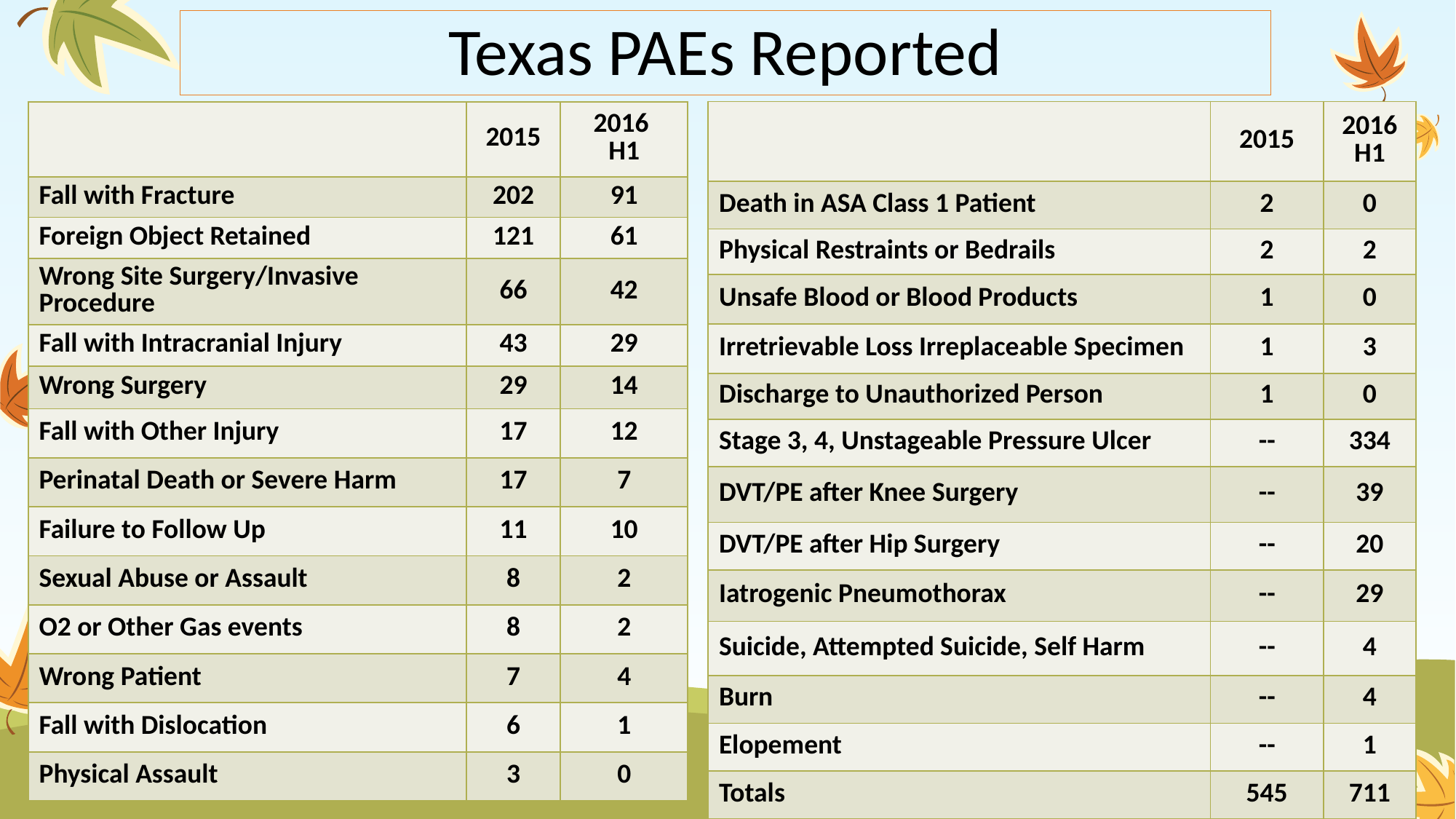

# Texas PAEs Reported
|  | 2015 | 2016 H1 |
| --- | --- | --- |
| Death in ASA Class 1 Patient | 2 | 0 |
| Physical Restraints or Bedrails | 2 | 2 |
| Unsafe Blood or Blood Products | 1 | 0 |
| Irretrievable Loss Irreplaceable Specimen | 1 | 3 |
| Discharge to Unauthorized Person | 1 | 0 |
| Stage 3, 4, Unstageable Pressure Ulcer | -- | 334 |
| DVT/PE after Knee Surgery | -- | 39 |
| DVT/PE after Hip Surgery | -- | 20 |
| Iatrogenic Pneumothorax | -- | 29 |
| Suicide, Attempted Suicide, Self Harm | -- | 4 |
| Burn | -- | 4 |
| Elopement | -- | 1 |
| Totals | 545 | 711 |
|  | 2015 | 2016 H1 |
| --- | --- | --- |
| Fall with Fracture | 202 | 91 |
| Foreign Object Retained | 121 | 61 |
| Wrong Site Surgery/Invasive Procedure | 66 | 42 |
| Fall with Intracranial Injury | 43 | 29 |
| Wrong Surgery | 29 | 14 |
| Fall with Other Injury | 17 | 12 |
| Perinatal Death or Severe Harm | 17 | 7 |
| Failure to Follow Up | 11 | 10 |
| Sexual Abuse or Assault | 8 | 2 |
| O2 or Other Gas events | 8 | 2 |
| Wrong Patient | 7 | 4 |
| Fall with Dislocation | 6 | 1 |
| Physical Assault | 3 | 0 |